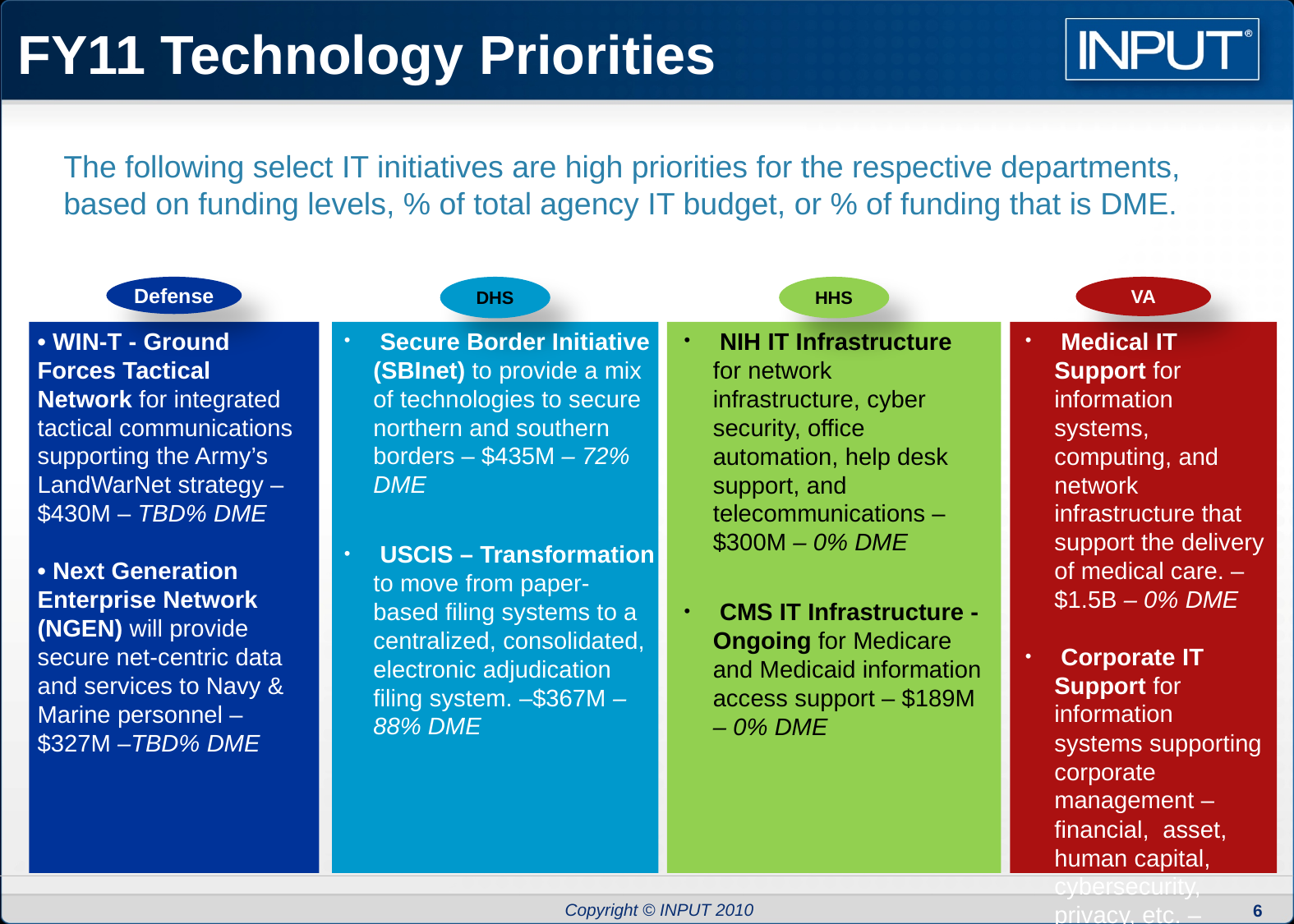

# FY11 Technology Priorities
The following select IT initiatives are high priorities for the respective departments, based on funding levels, % of total agency IT budget, or % of funding that is DME.

Defense

DHS

HHS

VA
• WIN-T - Ground Forces Tactical Network for integrated tactical communications supporting the Army’s LandWarNet strategy – $430M – TBD% DME

• Next Generation Enterprise Network (NGEN) will provide secure net-centric data and services to Navy & Marine personnel – $327M –TBD% DME

 Secure Border Initiative (SBInet) to provide a mix of technologies to secure northern and southern borders – $435M – 72% DME

 USCIS – Transformation to move from paper-based filing systems to a centralized, consolidated, electronic adjudication filing system. –$367M – 88% DME
 NIH IT Infrastructure for network infrastructure, cyber security, office automation, help desk support, and telecommunications – $300M – 0% DME

 CMS IT Infrastructure - Ongoing for Medicare and Medicaid information access support – $189M – 0% DME

 Medical IT Support for information systems, computing, and network infrastructure that support the delivery of medical care. – $1.5B – 0% DME

 Corporate IT Support for information systems supporting corporate management – financial,  asset, human capital, cybersecurity, privacy, etc. – $231M – 0% DME

6